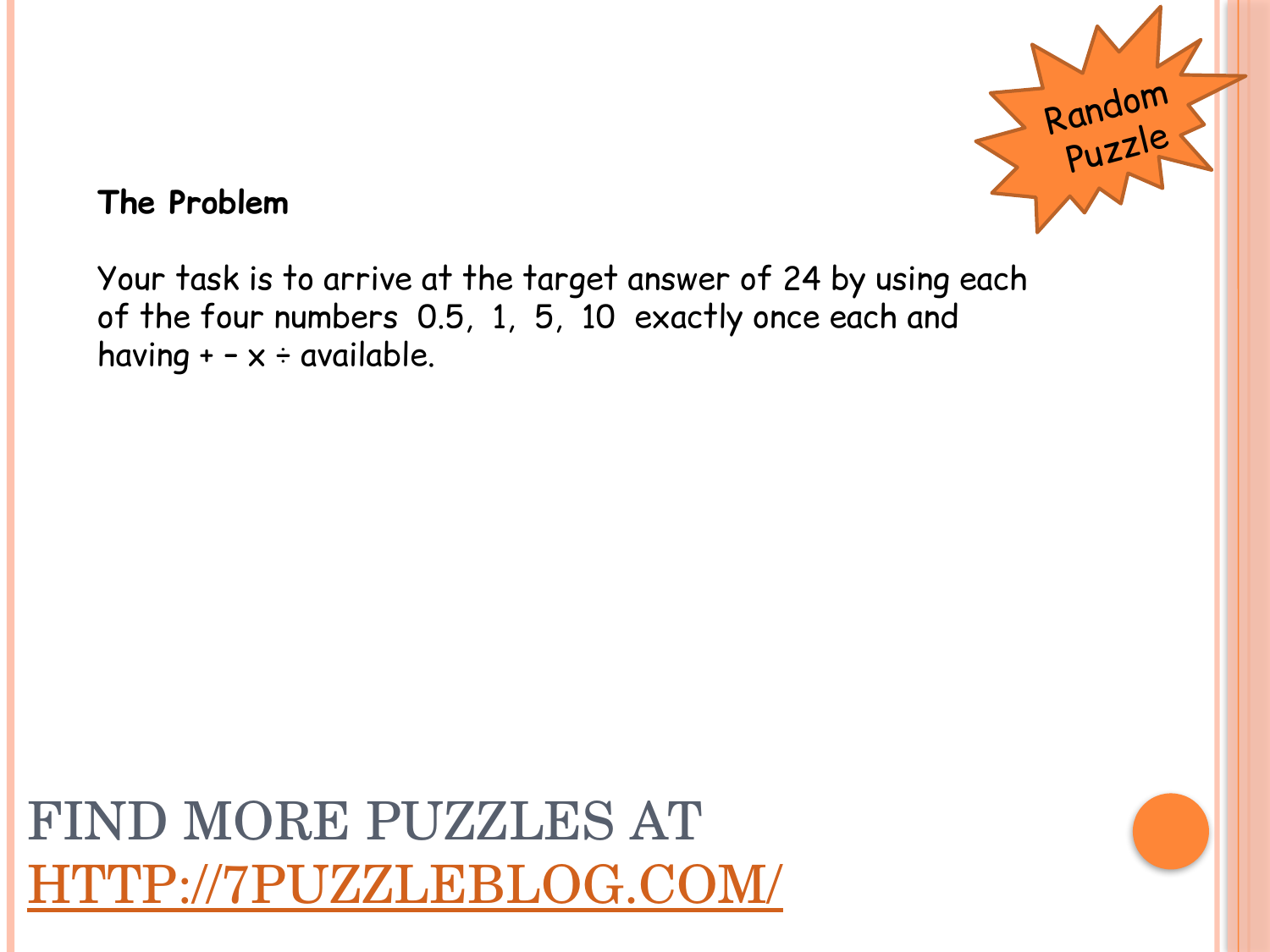

Random Puzzle
The Problem

Your task is to arrive at the target answer of 24 by using each of the four numbers  0.5,  1,  5,  10  exactly once each and having + – x ÷ available.
# Find more puzzles at http://7puzzleblog.com/